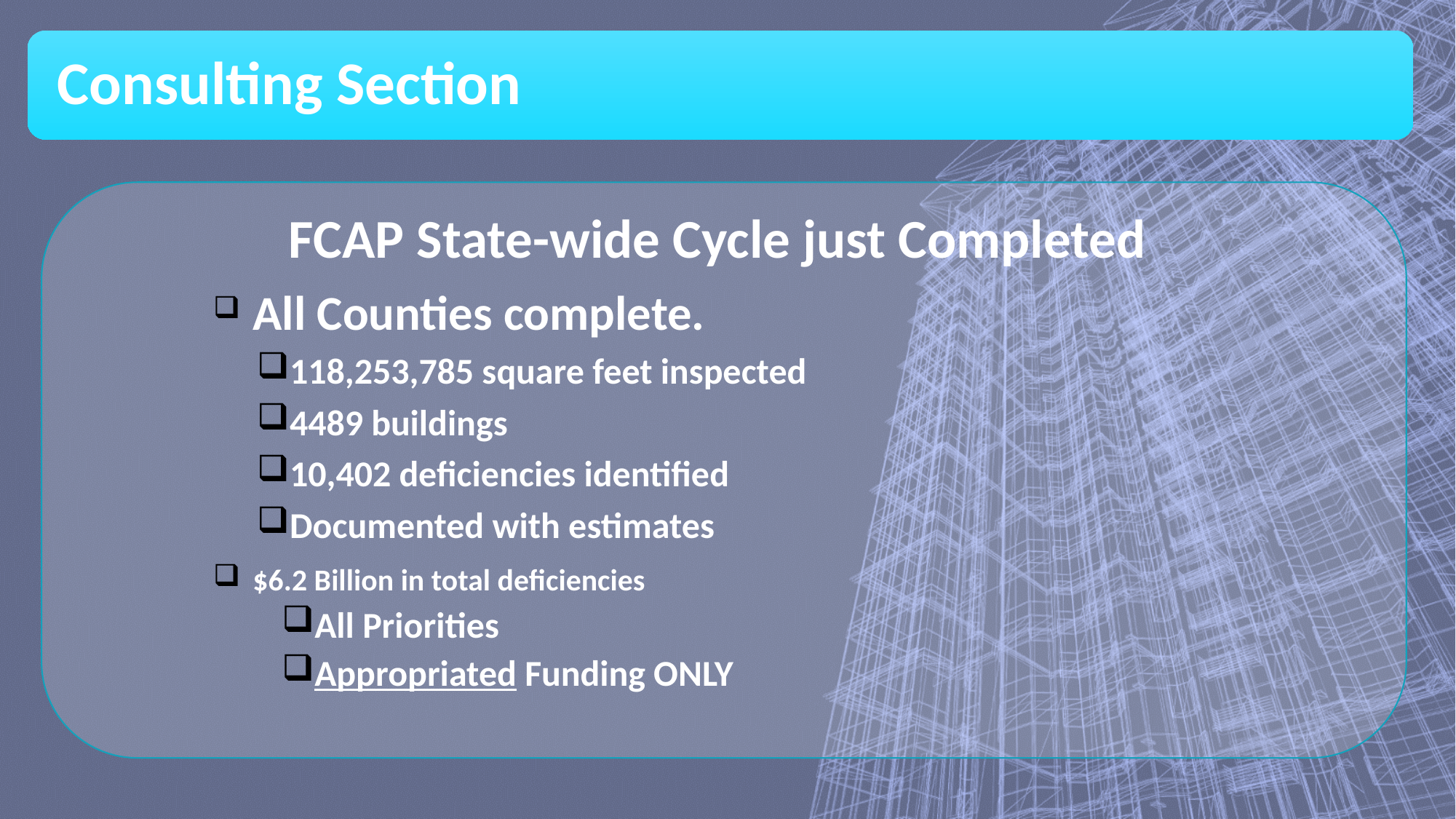

# FCAP current statistics

Consulting Section

FCAP State-wide Cycle just Completed
 All Counties complete.
118,253,785 square feet inspected
4489 buildings
10,402 deficiencies identified
Documented with estimates
 $6.2 Billion in total deficiencies
All Priorities
Appropriated Funding ONLY